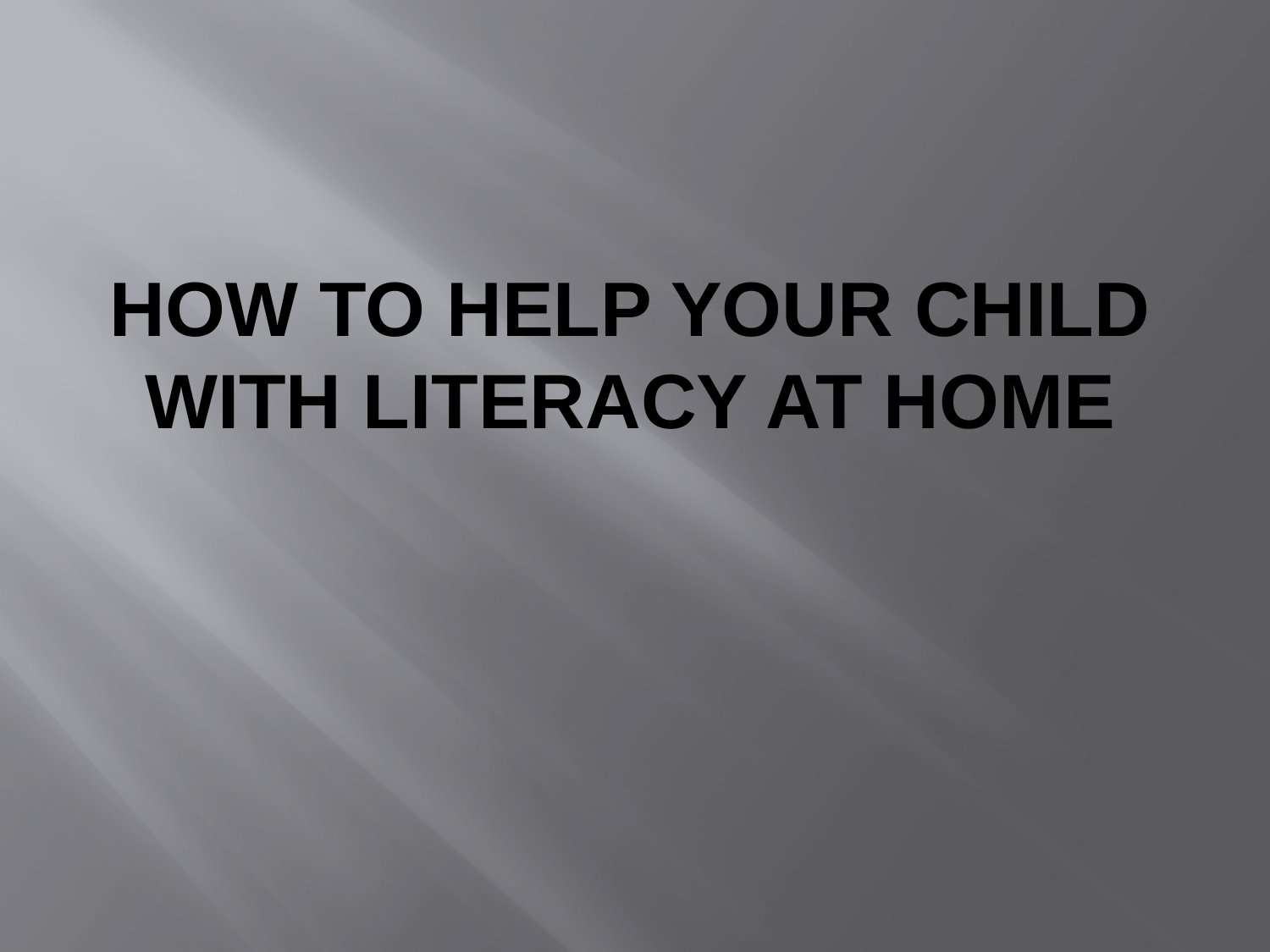

# How to Help Your Child with Literacy at Home